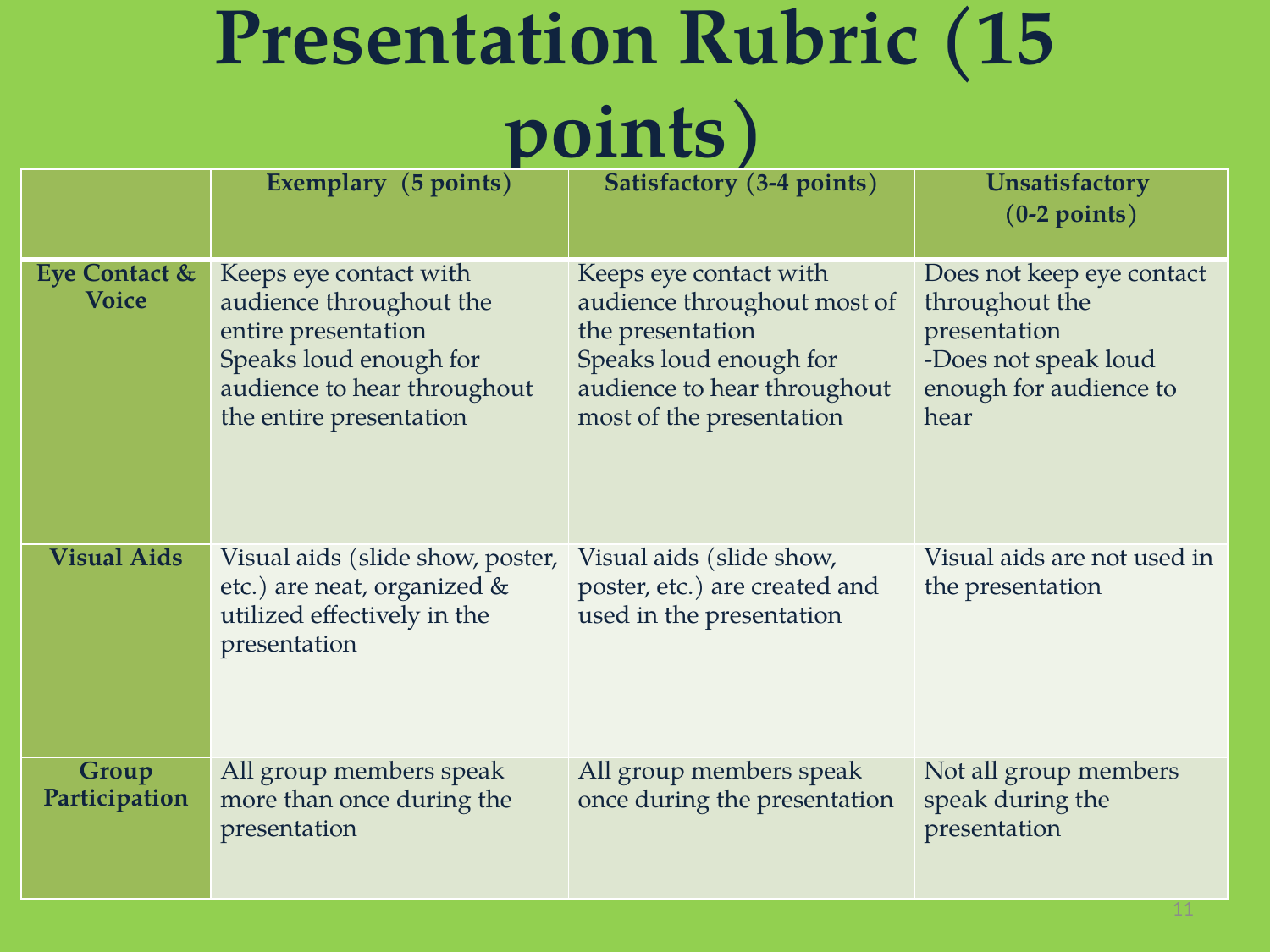

# Presentation Rubric (15 points)
|  | Exemplary (5 points) | Satisfactory (3-4 points) | Unsatisfactory (0-2 points) |
| --- | --- | --- | --- |
| Eye Contact & Voice | Keeps eye contact with audience throughout the entire presentation Speaks loud enough for audience to hear throughout the entire presentation | Keeps eye contact with audience throughout most of the presentation Speaks loud enough for audience to hear throughout most of the presentation | Does not keep eye contact throughout the presentation -Does not speak loud enough for audience to hear |
| Visual Aids | Visual aids (slide show, poster, etc.) are neat, organized & utilized effectively in the presentation | Visual aids (slide show, poster, etc.) are created and used in the presentation | Visual aids are not used in the presentation |
| Group Participation | All group members speak more than once during the presentation | All group members speak once during the presentation | Not all group members speak during the presentation |
11